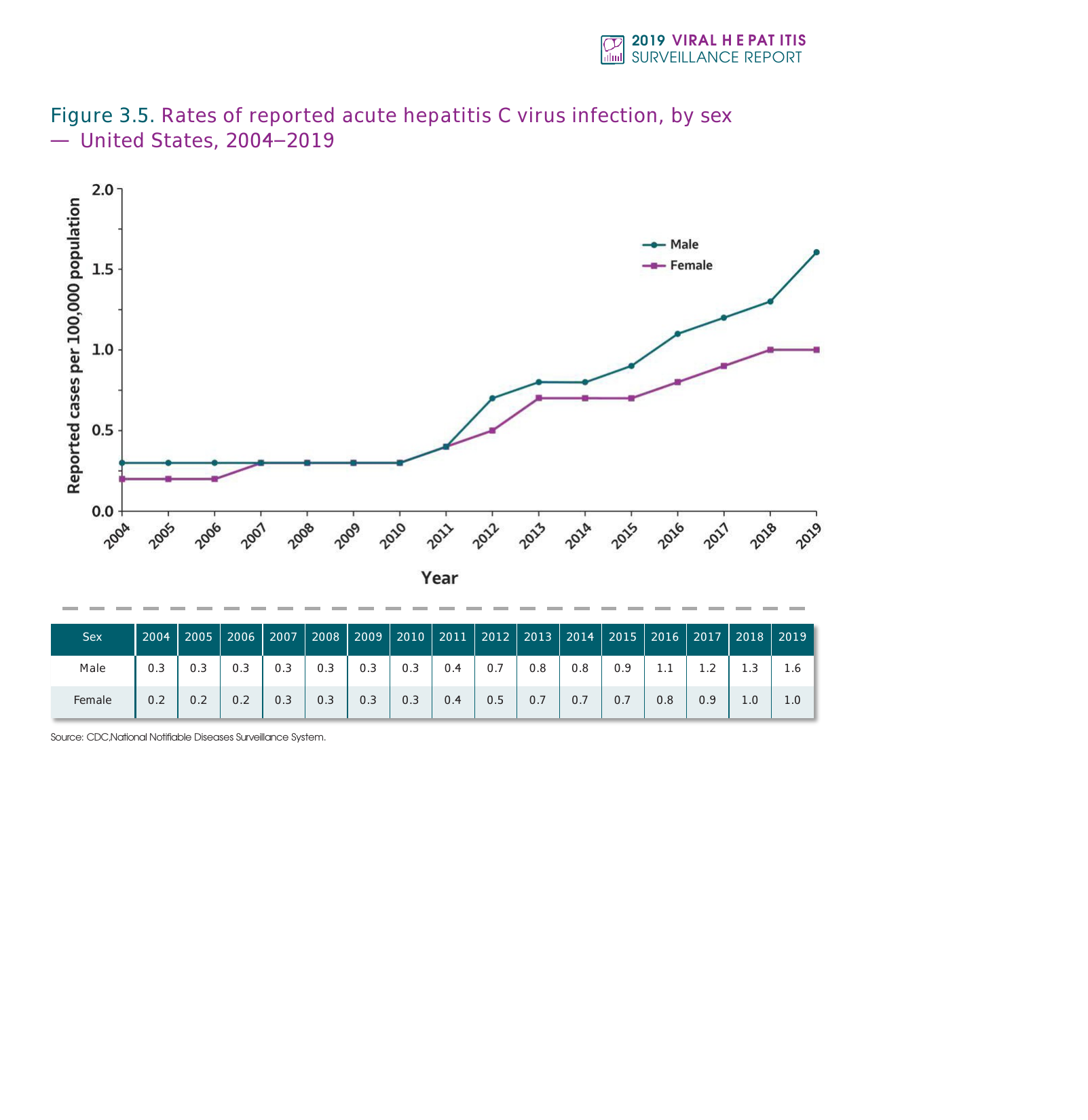

2019 VIRAL H E PAT ITIS
SURVEILLANCE REPORT

Figure 3.5. Rates of reported acute hepatitis C virus infection, by sex —  United States, 2004–2019

| Sex | 2004 | 2005 | 2006 | 2007 | 2008 | 2009 | 2010 | 2011 | 2012 | 2013 | 2014 | 2015 | 2016 | 2017 | 2018 | 2019 |
| --- | --- | --- | --- | --- | --- | --- | --- | --- | --- | --- | --- | --- | --- | --- | --- | --- |
| Male | 0.3 | 0.3 | 0.3 | 0.3 | 0.3 | 0.3 | 0.3 | 0.4 | 0.7 | 0.8 | 0.8 | 0.9 | 1.1 | 1.2 | 1.3 | 1.6 |
| Female | 0.2 | 0.2 | 0.2 | 0.3 | 0.3 | 0.3 | 0.3 | 0.4 | 0.5 | 0.7 | 0.7 | 0.7 | 0.8 | 0.9 | 1.0 | 1.0 |
Source: CDC,National Notifiable Diseases Surveillance System.